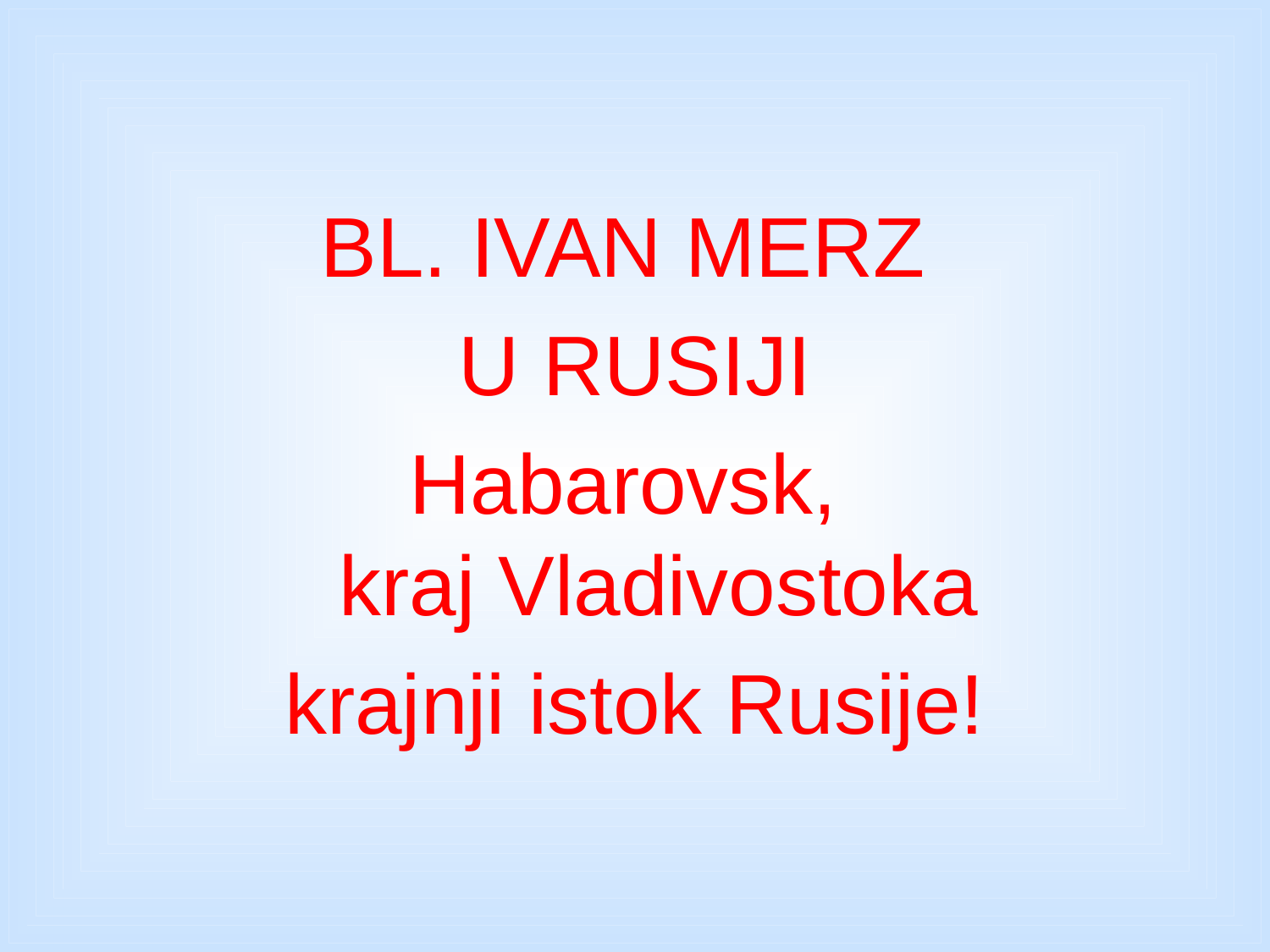

#
BL. IVAN MERZ
U RUSIJI
Habarovsk,
kraj Vladivostoka
krajnji istok Rusije!